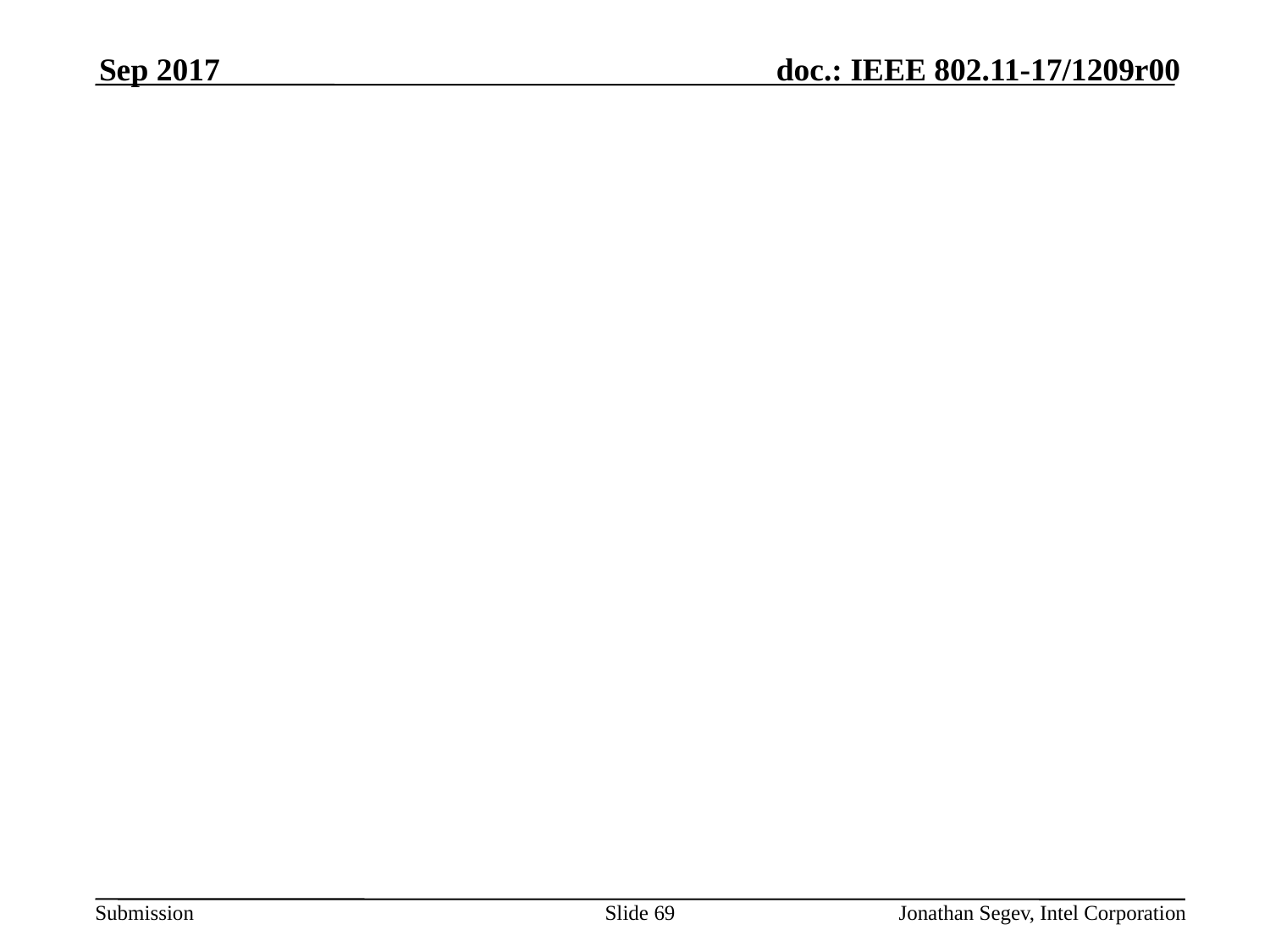

Sep 2017
#

Slide 69
Jonathan Segev, Intel Corporation